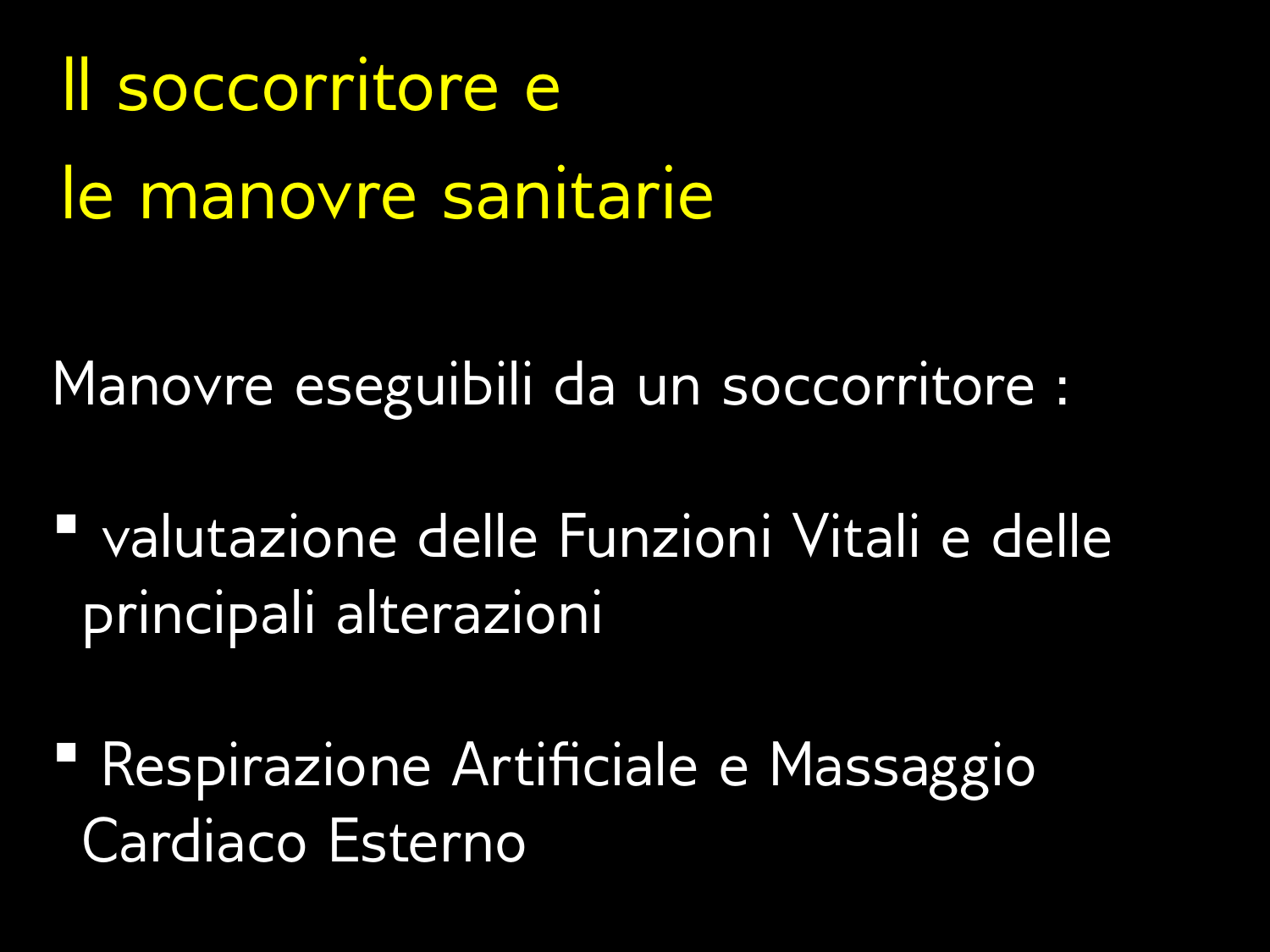

Il soccorritore e
le manovre sanitarie

Manovre eseguibili da un soccorritore :

 valutazione delle Funzioni Vitali e delle principali alterazioni

 Respirazione Artificiale e Massaggio Cardiaco Esterno

#